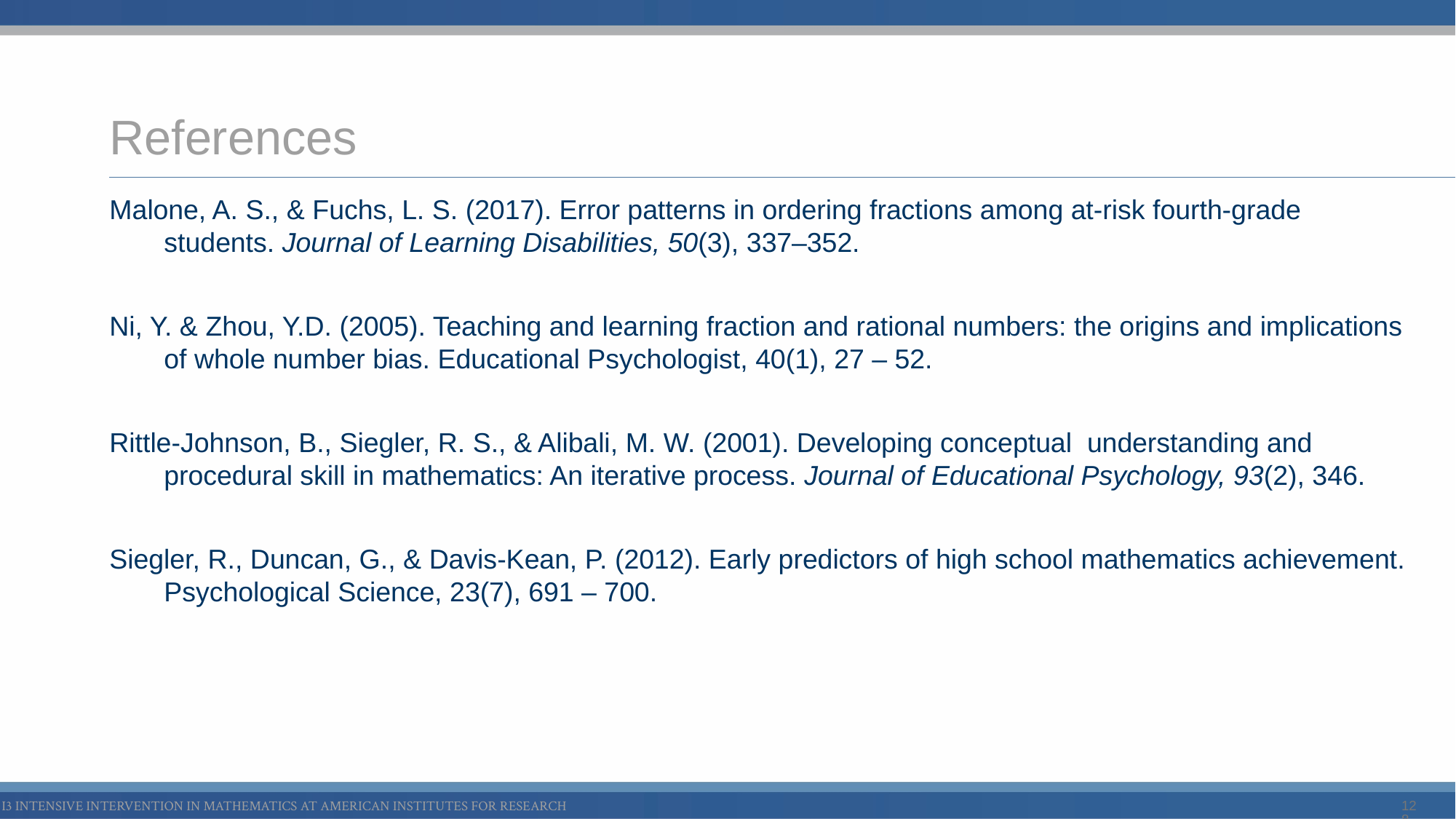

# References
Malone, A. S., & Fuchs, L. S. (2017). Error patterns in ordering fractions among at-risk fourth-grade students. Journal of Learning Disabilities, 50(3), 337–352.

Ni, Y. & Zhou, Y.D. (2005). Teaching and learning fraction and rational numbers: the origins and implications of whole number bias. Educational Psychologist, 40(1), 27 – 52.

Rittle-Johnson, B., Siegler, R. S., & Alibali, M. W. (2001). Developing conceptual  understanding and procedural skill in mathematics: An iterative process. Journal of Educational Psychology, 93(2), 346.

Siegler, R., Duncan, G., & Davis-Kean, P. (2012). Early predictors of high school mathematics achievement. Psychological Science, 23(7), 691 – 700.

128